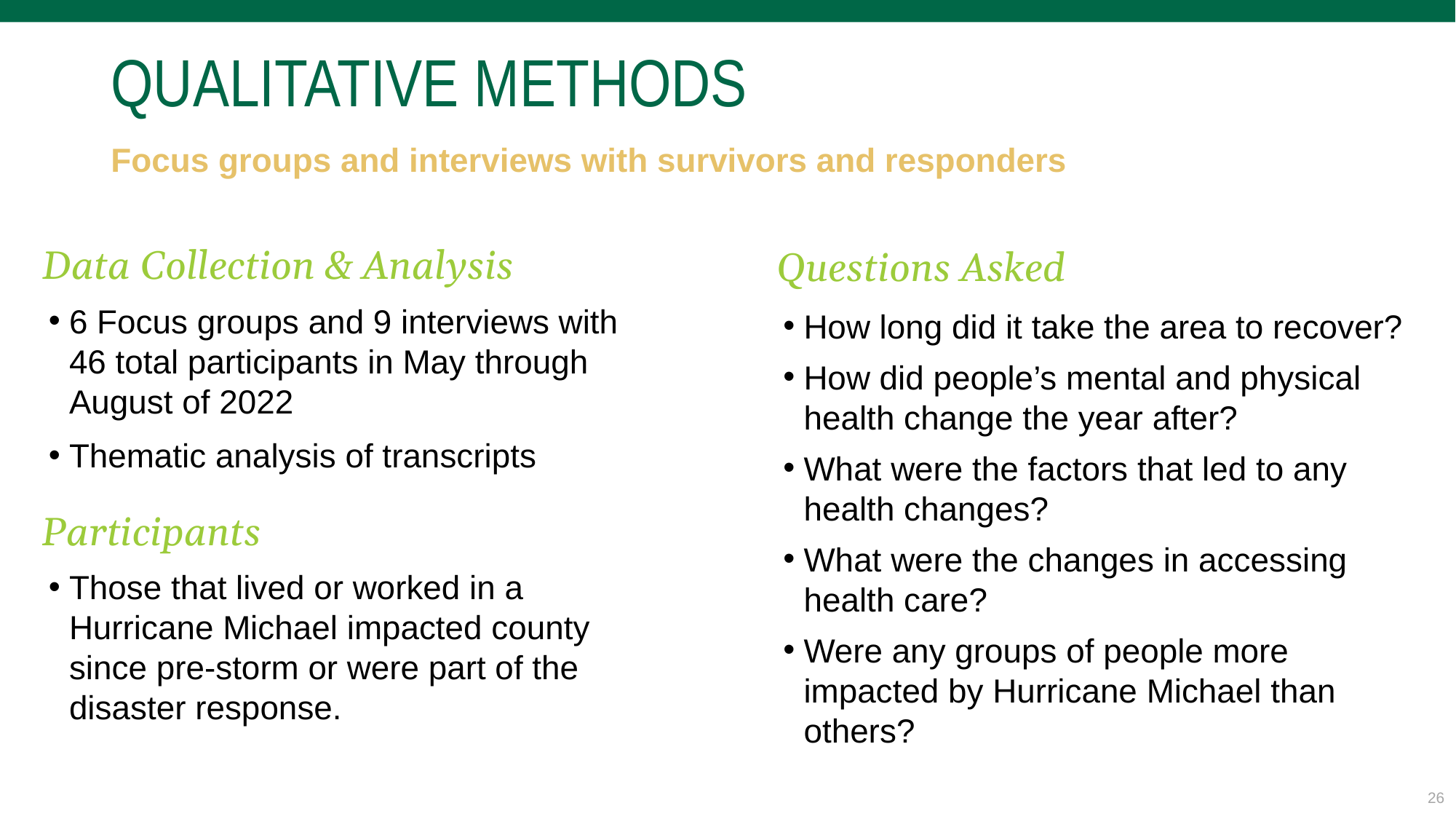

QUALITATIVE METHODS
Focus groups and interviews with survivors and responders
Data Collection & Analysis
Questions Asked
6 Focus groups and 9 interviews with 46 total participants in May through August of 2022

Thematic analysis of transcripts
How long did it take the area to recover?

How did people’s mental and physical health change the year after?

What were the factors that led to any health changes?

What were the changes in accessing health care?

Were any groups of people more impacted by Hurricane Michael than others?
Participants
Those that lived or worked in a Hurricane Michael impacted county since pre-storm or were part of the disaster response.
26